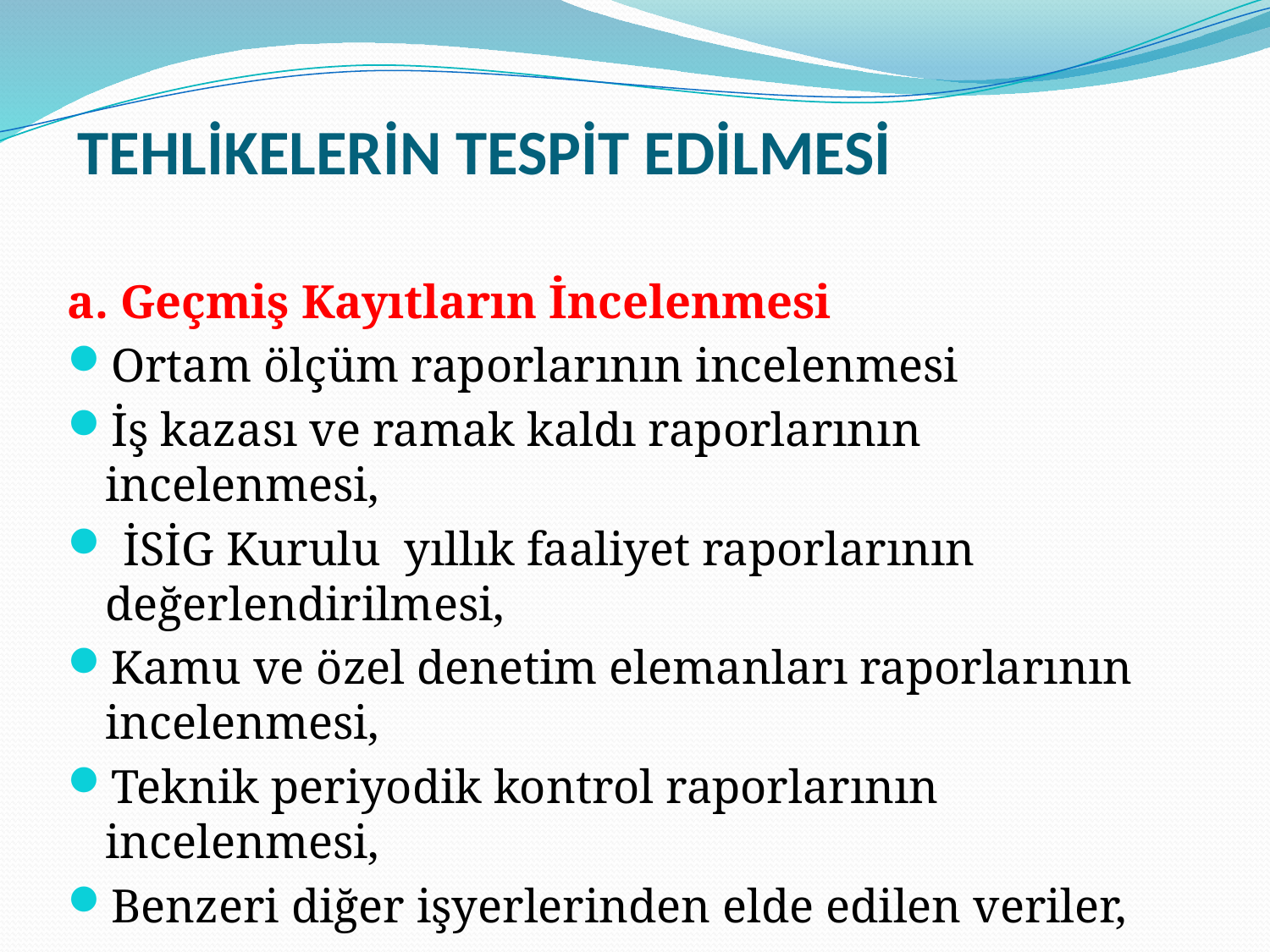

TEHLİKELERİN TESPİT EDİLMESİ
a. Geçmiş Kayıtların İncelenmesi
Ortam ölçüm raporlarının incelenmesi
İş kazası ve ramak kaldı raporlarının  incelenmesi,
 İSİG Kurulu  yıllık faaliyet raporlarının değerlendirilmesi,
Kamu ve özel denetim elemanları raporlarının incelenmesi,
Teknik periyodik kontrol raporlarının incelenmesi,
Benzeri diğer işyerlerinden elde edilen veriler,